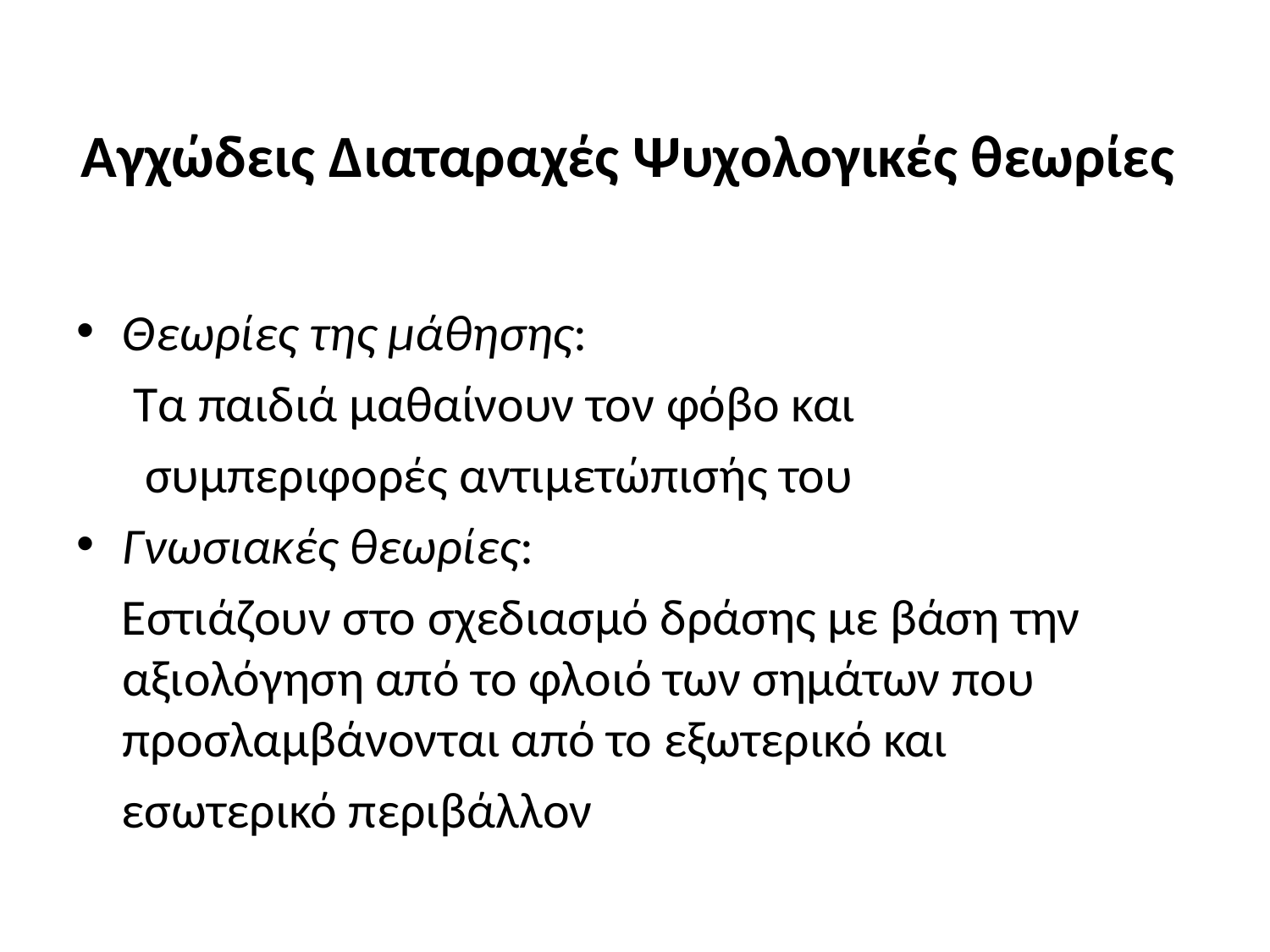

# Αγχώδεις Διαταραχές Ψυχολογικές θεωρίες

Θεωρίες της μάθησης:
     Τα παιδιά μαθαίνουν τον φόβο και
      συμπεριφορές αντιμετώπισής του
Γνωσιακές θεωρίες:
    Εστιάζουν στο σχεδιασμό δράσης με βάση την αξιολόγηση από το φλοιό των σημάτων που προσλαμβάνονται από το εξωτερικό και
    εσωτερικό περιβάλλον